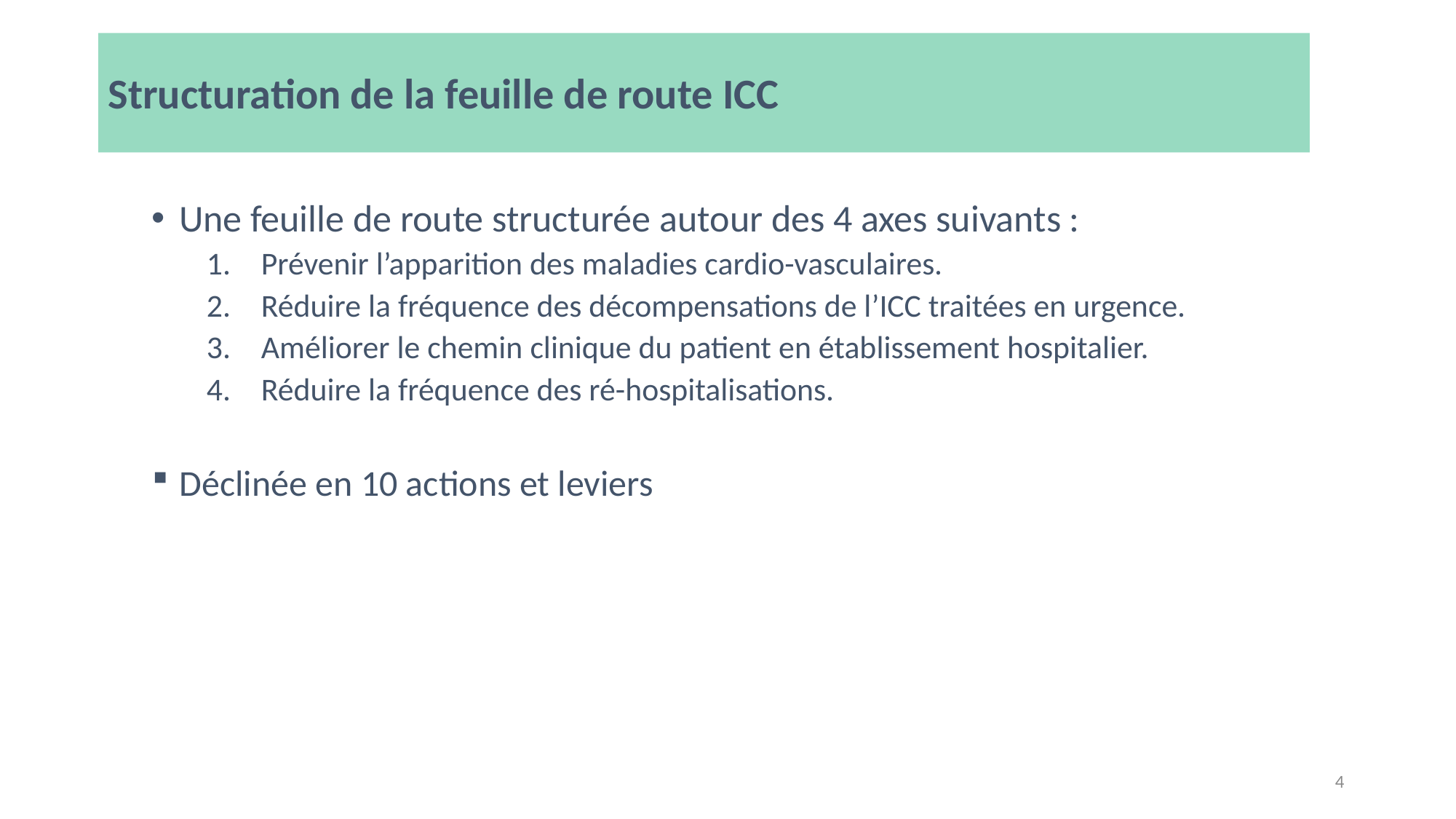

# Structuration de la feuille de route ICC

Une feuille de route structurée autour des 4 axes suivants :
Prévenir l’apparition des maladies cardio-vasculaires.
Réduire la fréquence des décompensations de l’ICC traitées en urgence.
Améliorer le chemin clinique du patient en établissement hospitalier.
Réduire la fréquence des ré-hospitalisations.

Déclinée en 10 actions et leviers
4